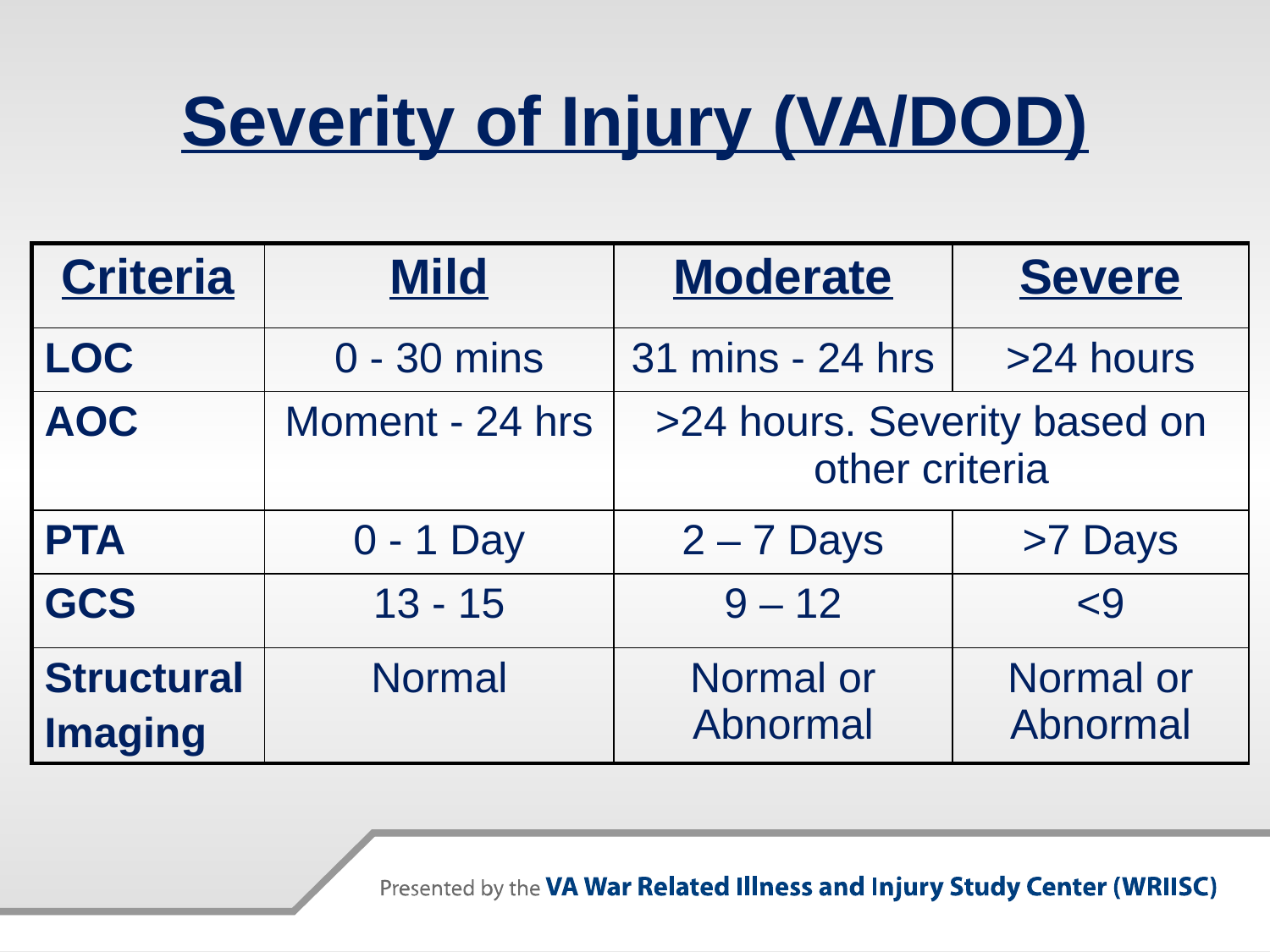

# Severity of Injury (VA/DOD)
| Criteria | Mild | Moderate | Severe |
| --- | --- | --- | --- |
| LOC | 0 - 30 mins | 31 mins - 24 hrs | >24 hours |
| AOC | Moment - 24 hrs | >24 hours. Severity based on other criteria |  |
| PTA | 0 - 1 Day | 2 – 7 Days | >7 Days |
| GCS | 13 - 15 | 9 – 12 | <9 |
| Structural Imaging | Normal | Normal or Abnormal | Normal or Abnormal |